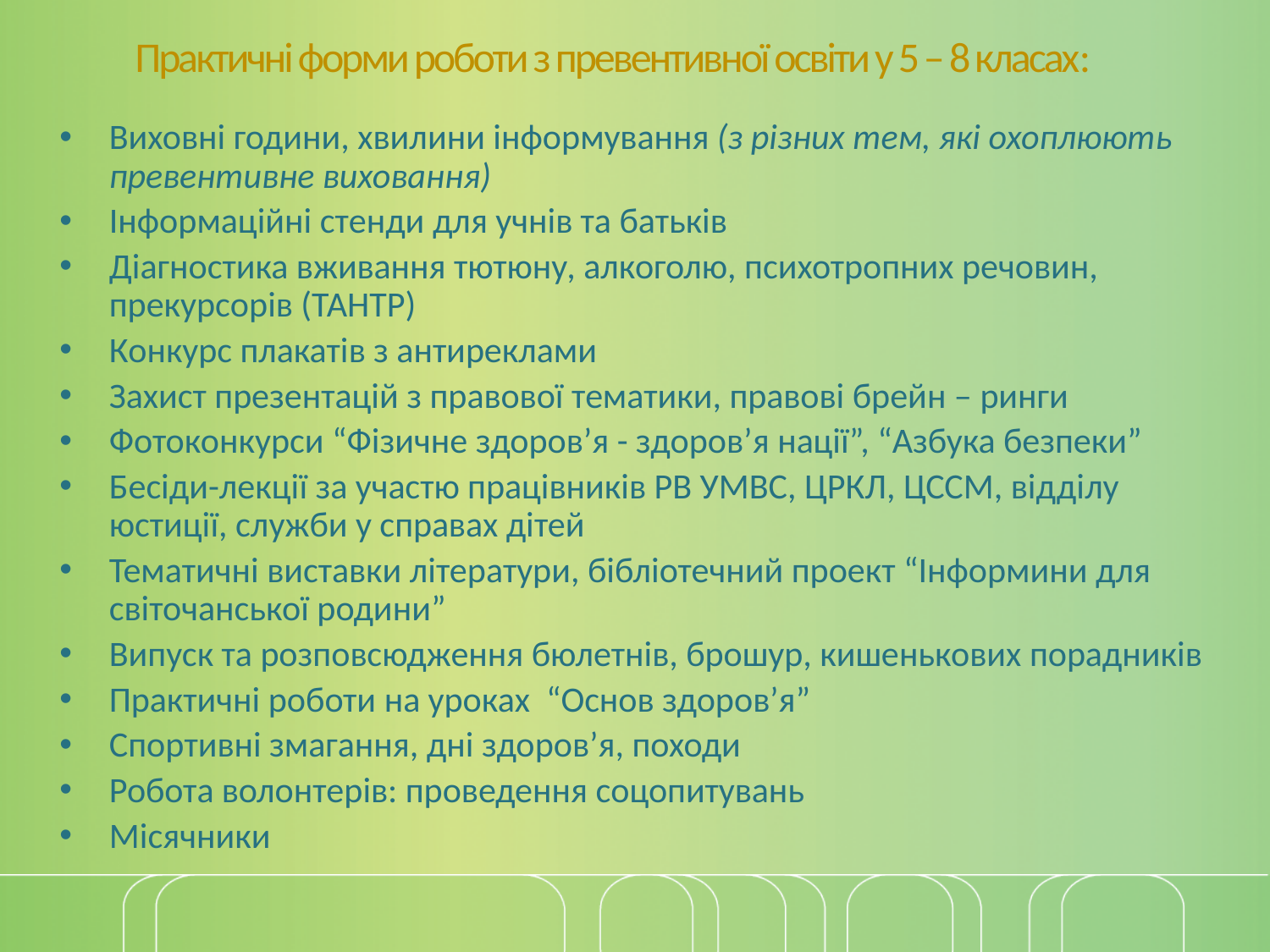

# Практичні форми роботи з превентивної освіти у 5 – 8 класах:
Виховні години, хвилини інформування (з різних тем, які охоплюють превентивне виховання)
Інформаційні стенди для учнів та батьків
Діагностика вживання тютюну, алкоголю, психотропних речовин, прекурсорів (ТАНТР)
Конкурс плакатів з антиреклами
Захист презентацій з правової тематики, правові брейн – ринги
Фотоконкурси “Фізичне здоров’я - здоров’я нації”, “Азбука безпеки”
Бесіди-лекції за участю працівників РВ УМВС, ЦРКЛ, ЦССМ, відділу юстиції, служби у справах дітей
Тематичні виставки літератури, бібліотечний проект “Інформини для світочанської родини”
Випуск та розповсюдження бюлетнів, брошур, кишенькових порадників
Практичні роботи на уроках  “Основ здоров’я”
Спортивні змагання, дні здоров’я, походи
Робота волонтерів: проведення соцопитувань
Місячники